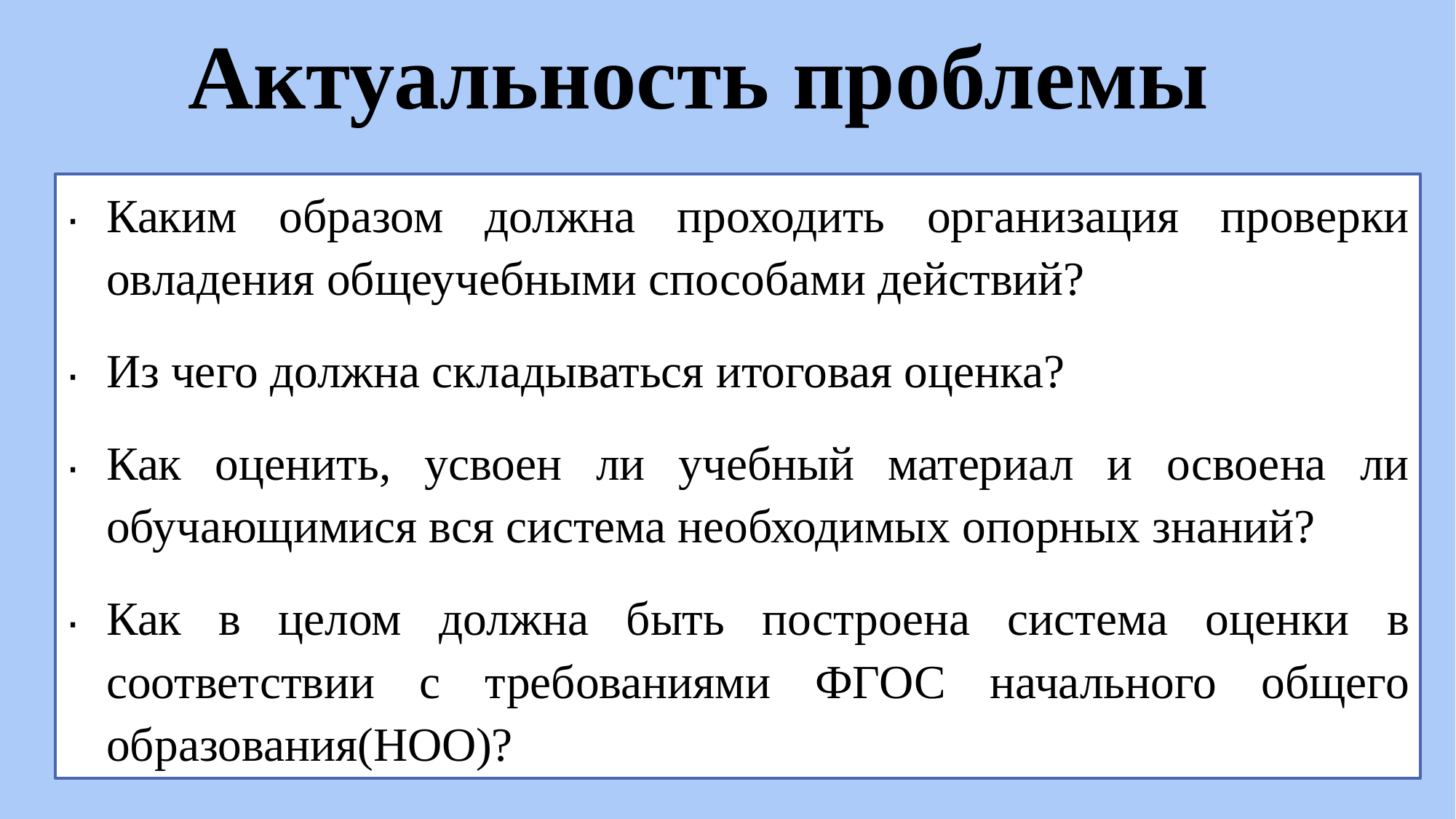

# Актуальность проблемы
Каким образом должна проходить организация проверки овладения общеучебными способами действий?
Из чего должна складываться итоговая оценка?
Как оценить, усвоен ли учебный материал и освоена ли обучающимися вся система необходимых опорных знаний?
Как в целом должна быть построена система оценки в соответствии с требованиями ФГОС начального общего образования(НОО)?